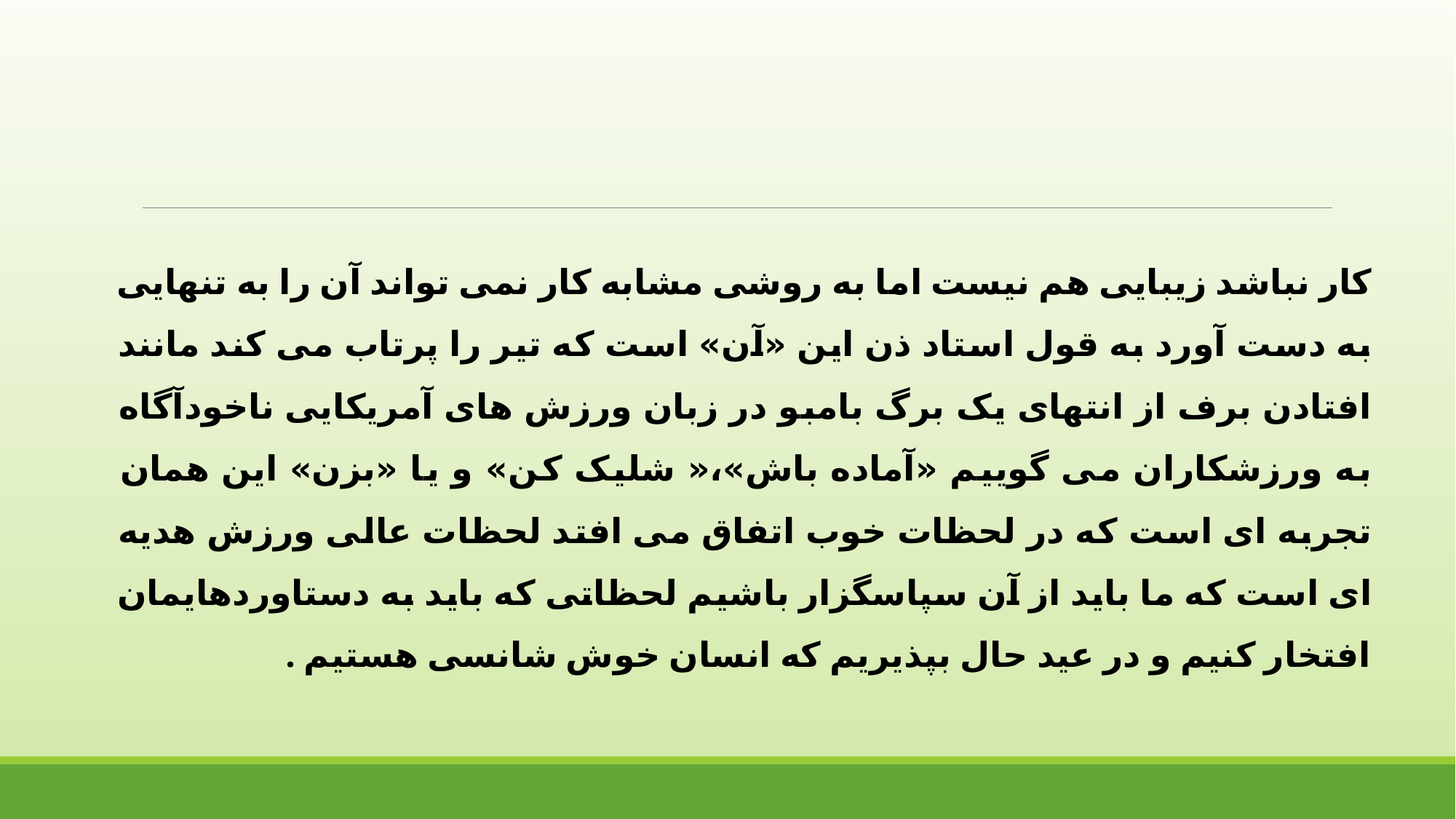

کار نباشد زیبایی هم نیست اما به روشی مشابه کار نمی تواند آن را به تنهایی به دست آورد به قول استاد ذن این «آن» است که تیر را پرتاب می کند مانند افتادن برف از انتهای یک برگ بامبو در زبان ورزش های آمریکایی ناخودآگاه به ورزشکاران می گوییم «آماده باش»،« شلیک کن» و یا «بزن» این همان تجربه ای است که در لحظات خوب اتفاق می افتد لحظات عالی ورزش هدیه ای است که ما باید از آن سپاسگزار باشیم لحظاتی که باید به دستاوردهایمان افتخار کنیم و در عید حال بپذیریم که انسان خوش شانسی هستیم .